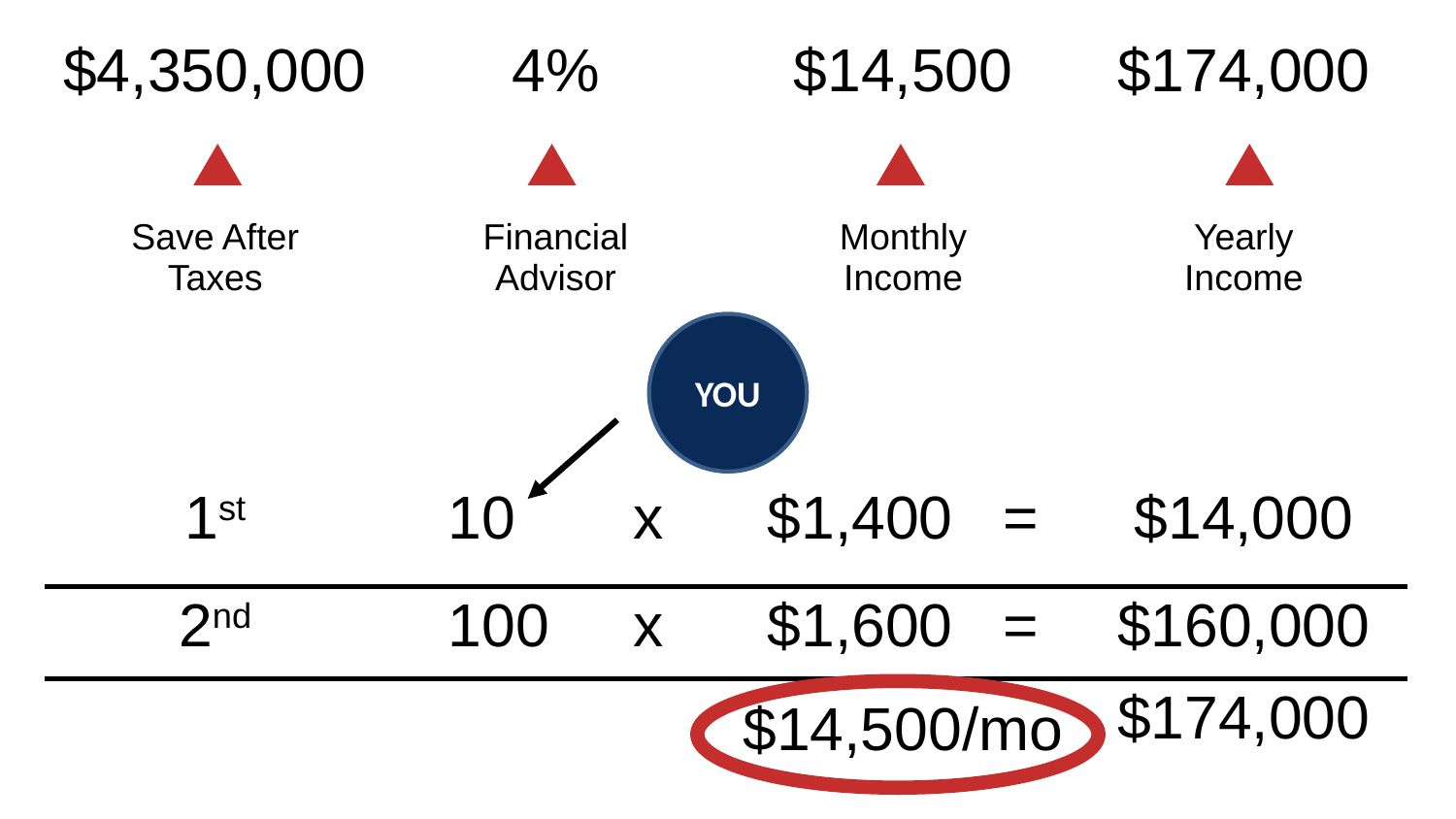

| $4,350,000 | 4% | $14,500 | $174,000 |
| --- | --- | --- | --- |
| Save After Taxes | Financial Advisor | Monthly Income | Yearly Income |
|  |  |  |  |
| 1st | 10 x | $1,400 = | $14,000 |
| 2nd | 100 x | $1,600 = | $160,000 |
|  |  | $14,500/mo | $174,000 |

YOU